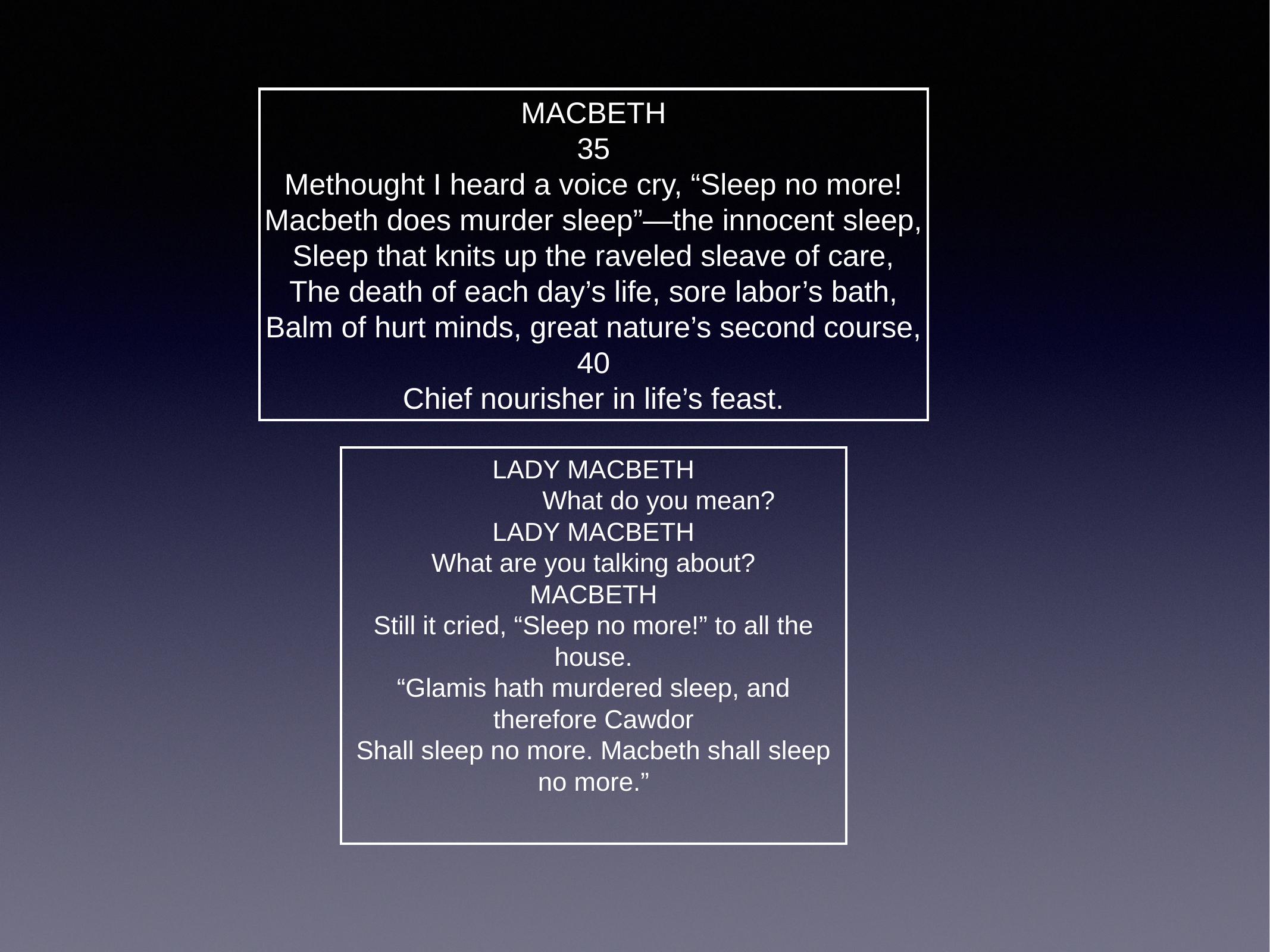

MACBETH
35
Methought I heard a voice cry, “Sleep no more!
Macbeth does murder sleep”—the innocent sleep,
Sleep that knits up the raveled sleave of care,
The death of each day’s life, sore labor’s bath,
Balm of hurt minds, great nature’s second course,
40
Chief nourisher in life’s feast.
LADY MACBETH
     What do you mean?
LADY MACBETH
What are you talking about?
MACBETH
Still it cried, “Sleep no more!” to all the house.
“Glamis hath murdered sleep, and therefore Cawdor
Shall sleep no more. Macbeth shall sleep no more.”